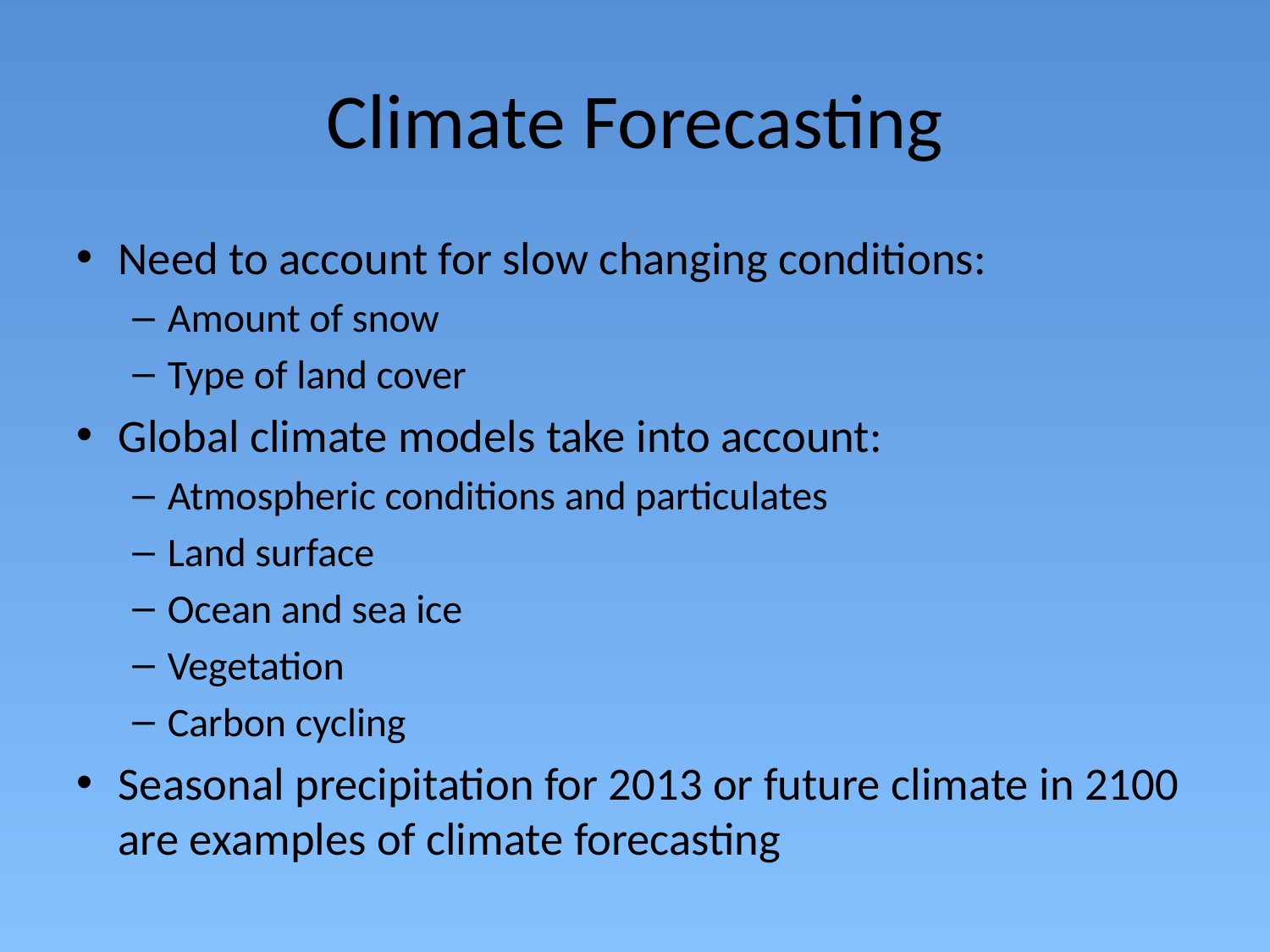

# Climate Forecasting
Need to account for slow changing conditions:
Amount of snow
Type of land cover
Global climate models take into account:
Atmospheric conditions and particulates
Land surface
Ocean and sea ice
Vegetation
Carbon cycling
Seasonal precipitation for 2013 or future climate in 2100 are examples of climate forecasting